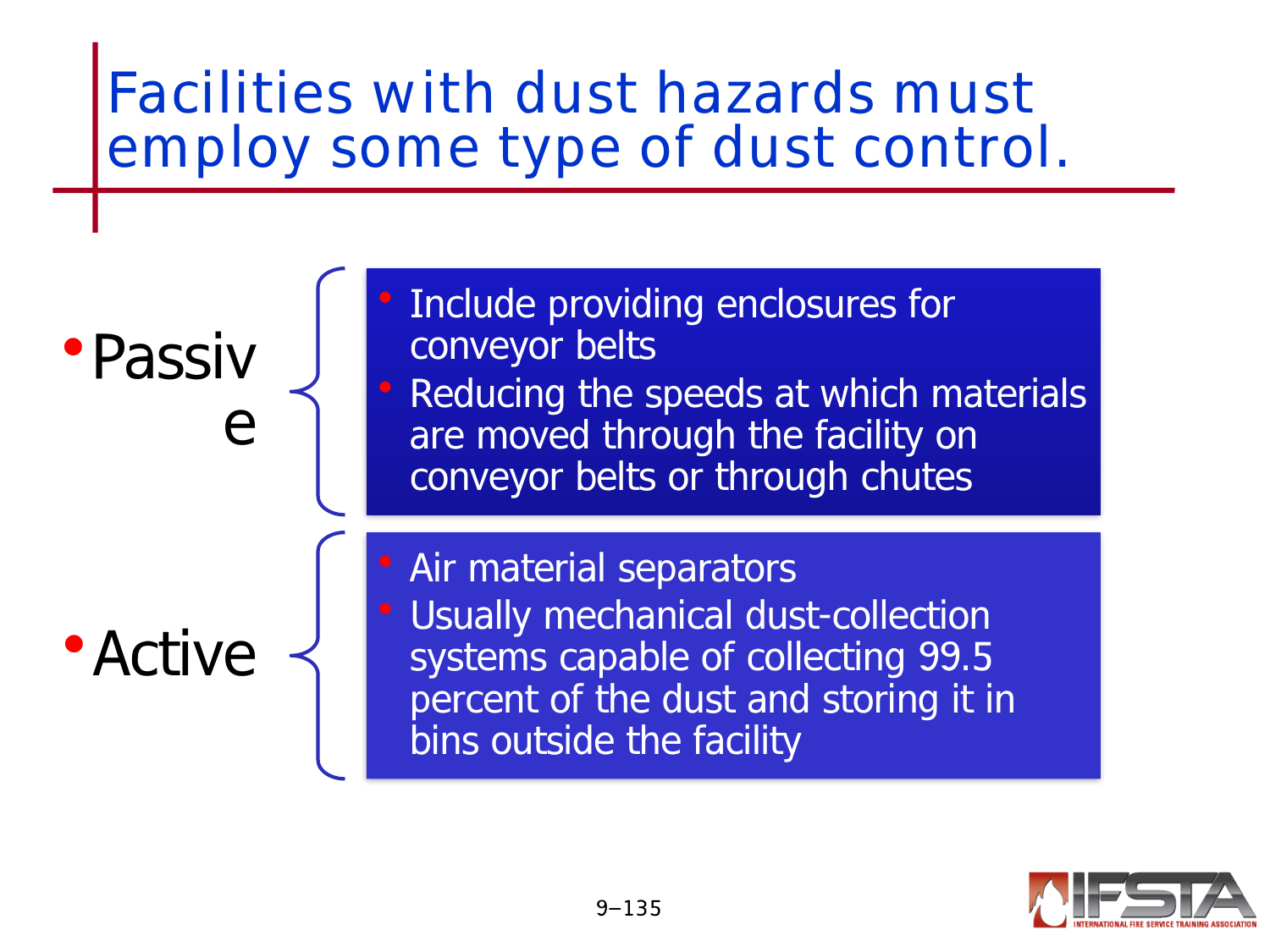

# Facilities with dust hazards must employ some type of dust control.
Passive
Include providing enclosures for conveyor belts
Reducing the speeds at which materials are moved through the facility on conveyor belts or through chutes
Active
Air material separators
Usually mechanical dust-collection systems capable of collecting 99.5 percent of the dust and storing it in bins outside the facility
9–135